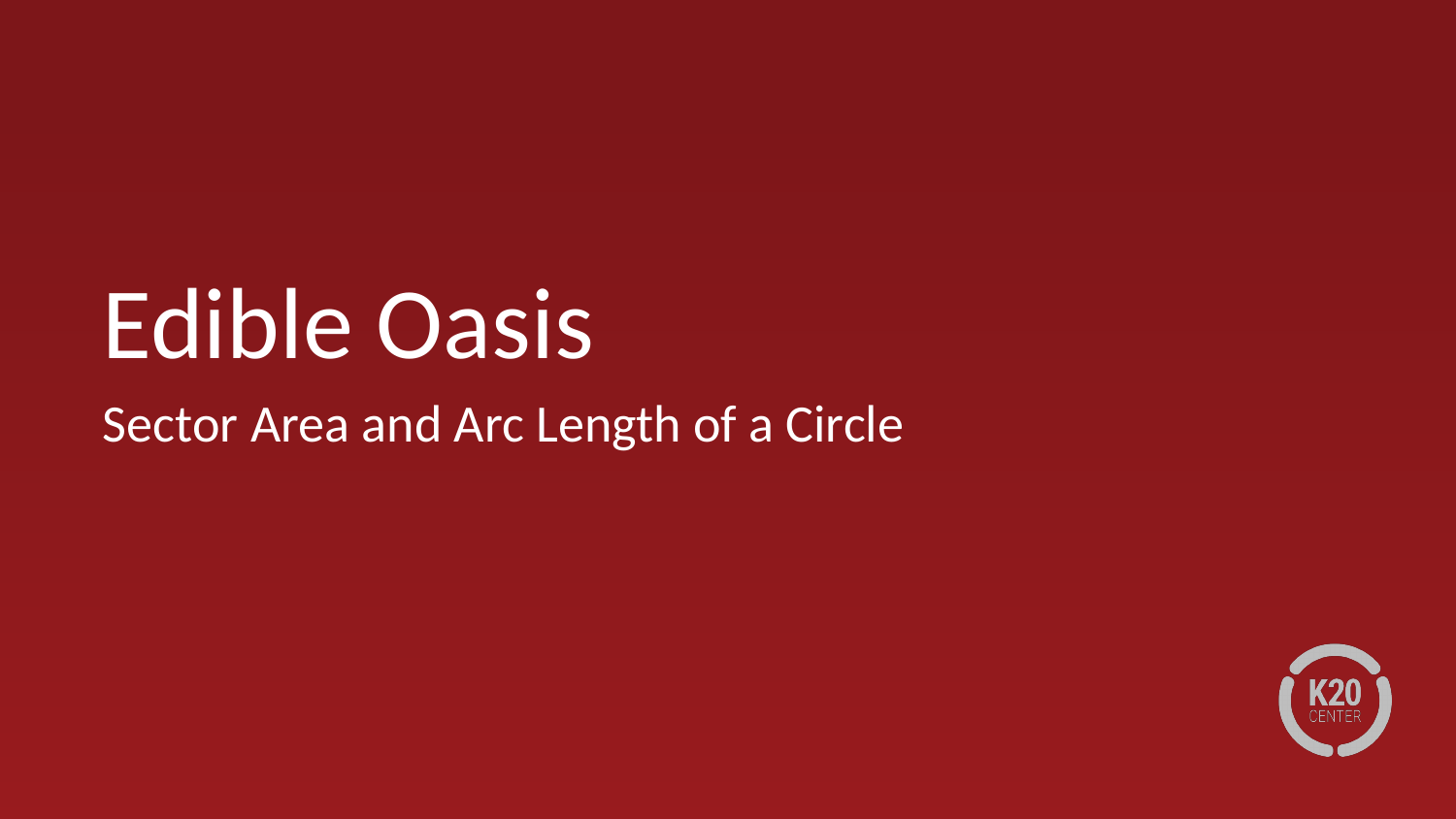

# Edible Oasis
Sector Area and Arc Length of a Circle